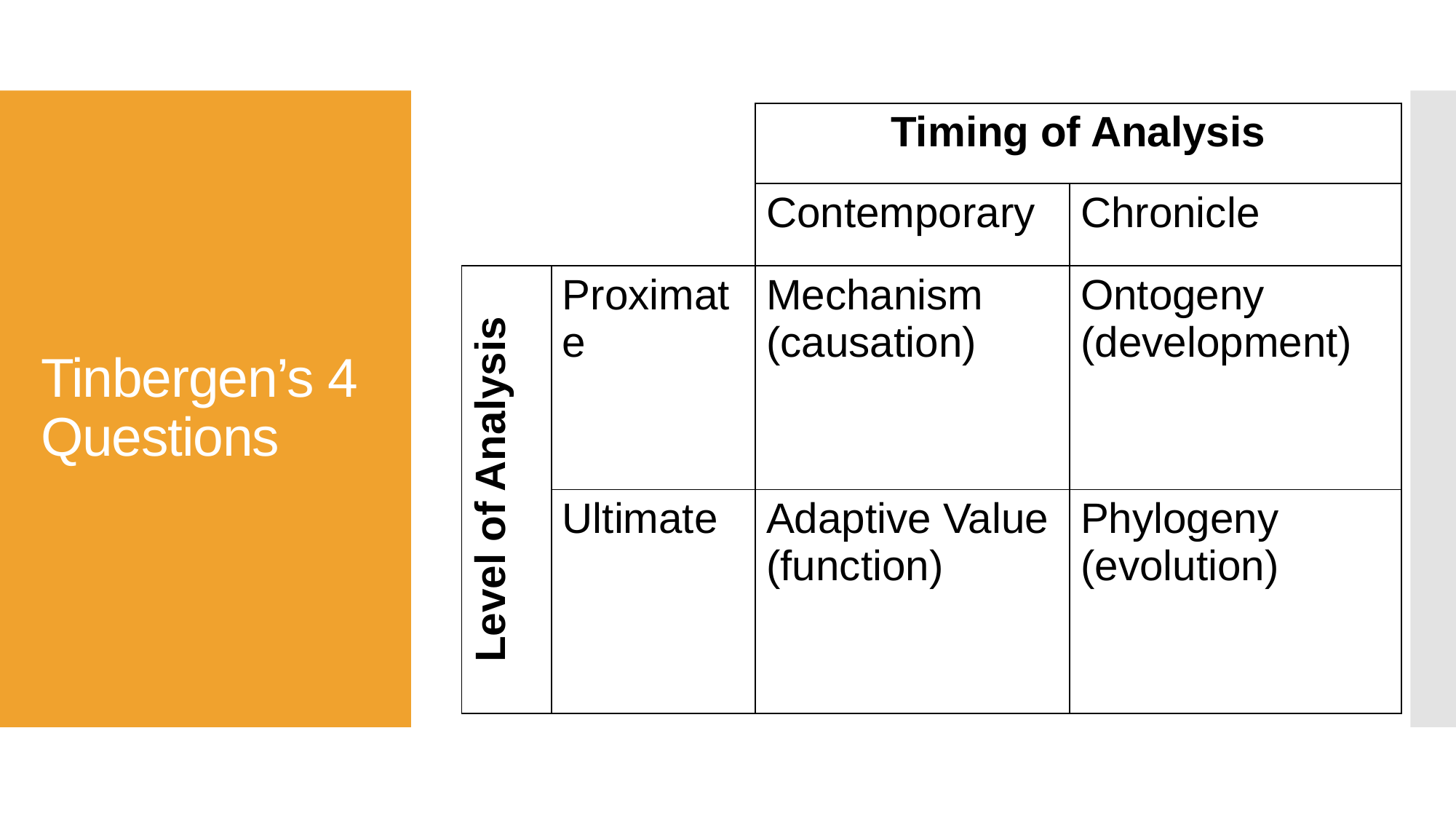

|  |  | Timing of Analysis |  |
| --- | --- | --- | --- |
|  |  | Contemporary | Chronicle |
| Level of Analysis | Proximate | Mechanism (causation) | Ontogeny (development) |
|  | Ultimate | Adaptive Value (function) | Phylogeny (evolution) |
# Tinbergen’s 4 Questions